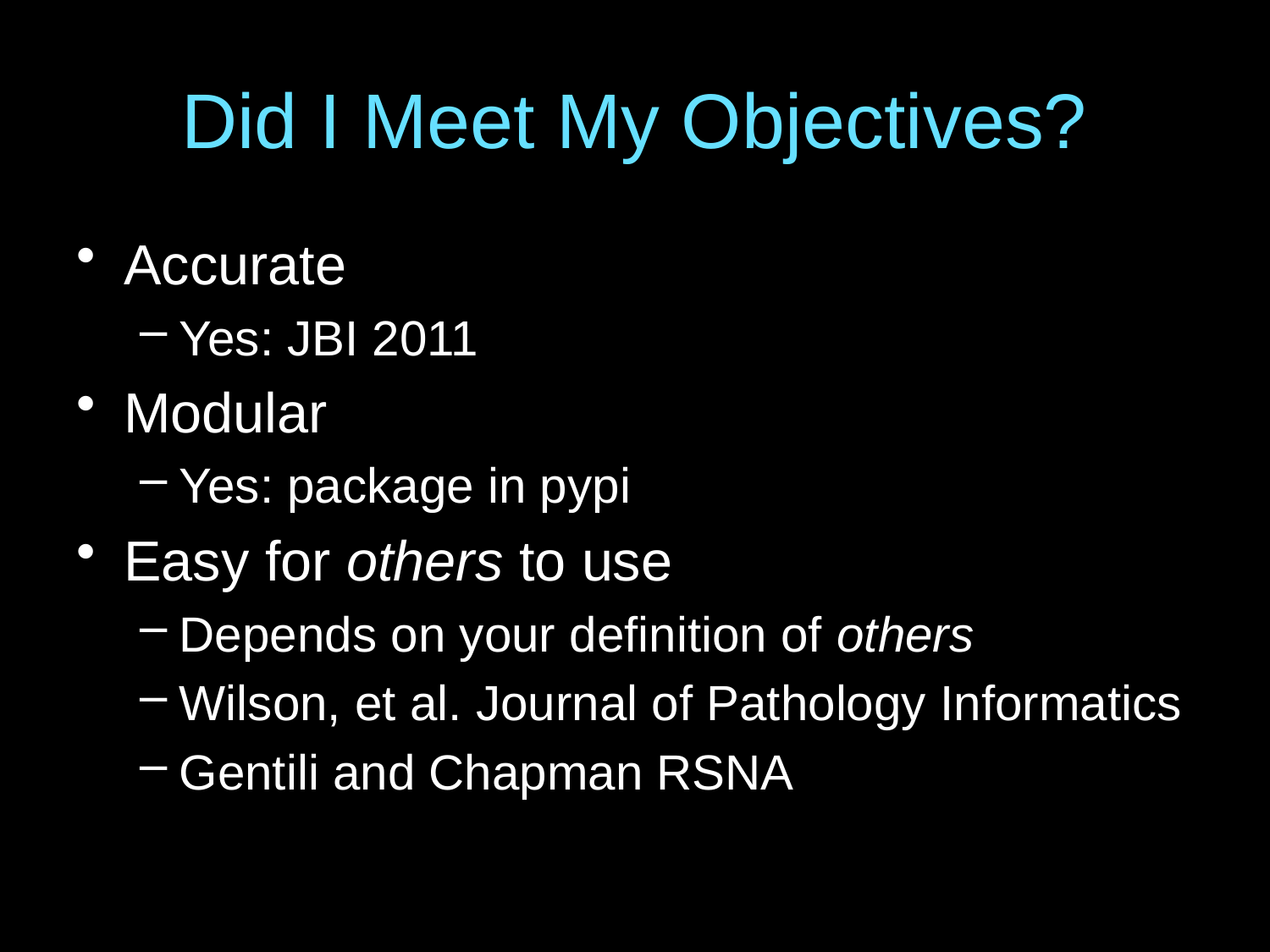

# Did I Meet My Objectives?
Accurate
Yes: JBI 2011
Modular
Yes: package in pypi
Easy for others to use
Depends on your definition of others
Wilson, et al. Journal of Pathology Informatics
Gentili and Chapman RSNA